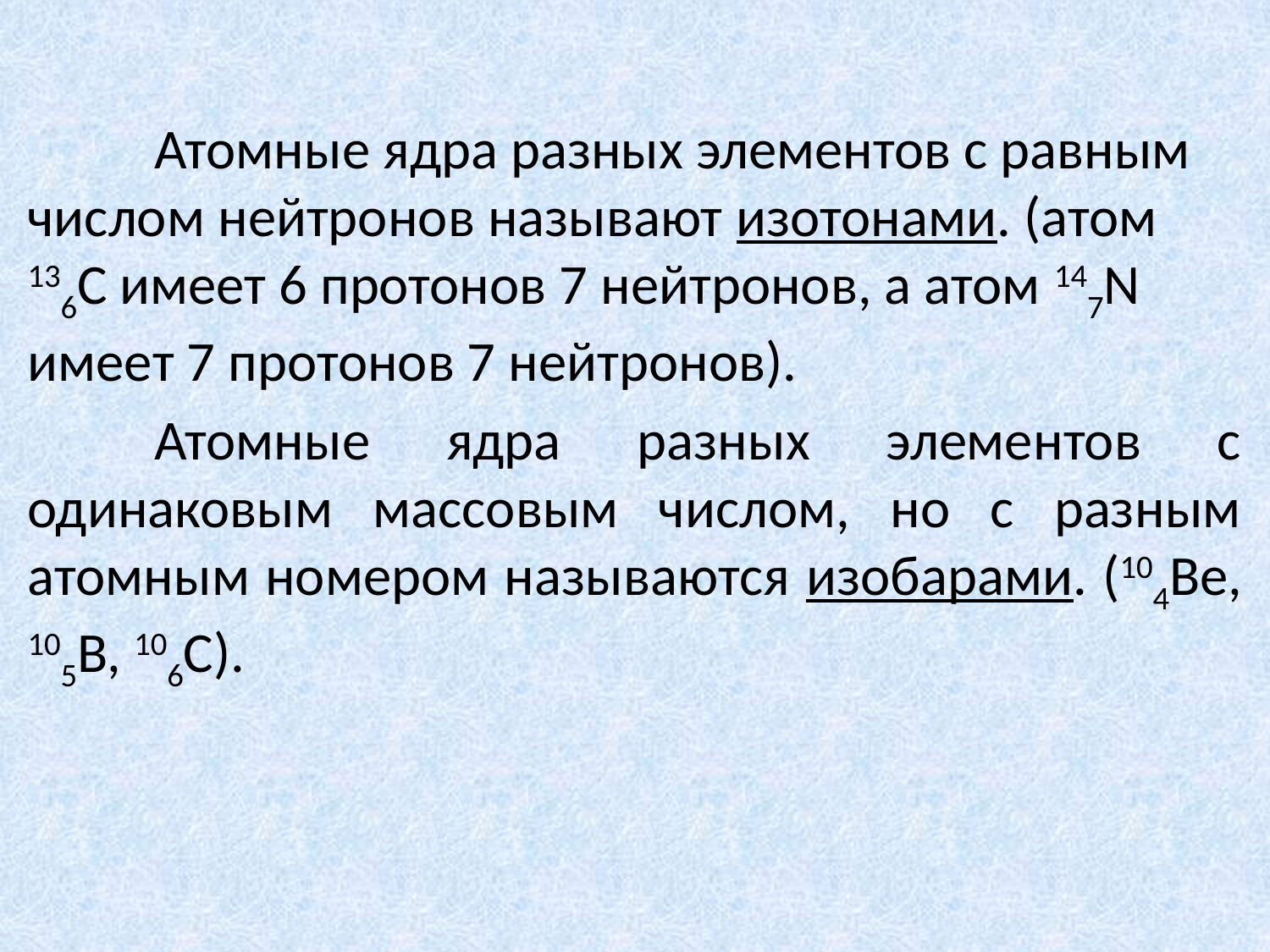

#
	Атомные ядра разных элементов с равным числом нейтронов называют изотонами. (атом 136С имеет 6 протонов 7 нейтронов, а атом 147N имеет 7 протонов 7 нейтронов).
	Атомные ядра разных элементов с одинаковым массовым числом, но с разным атомным номером называются изобарами. (104Be, 105B, 106C).